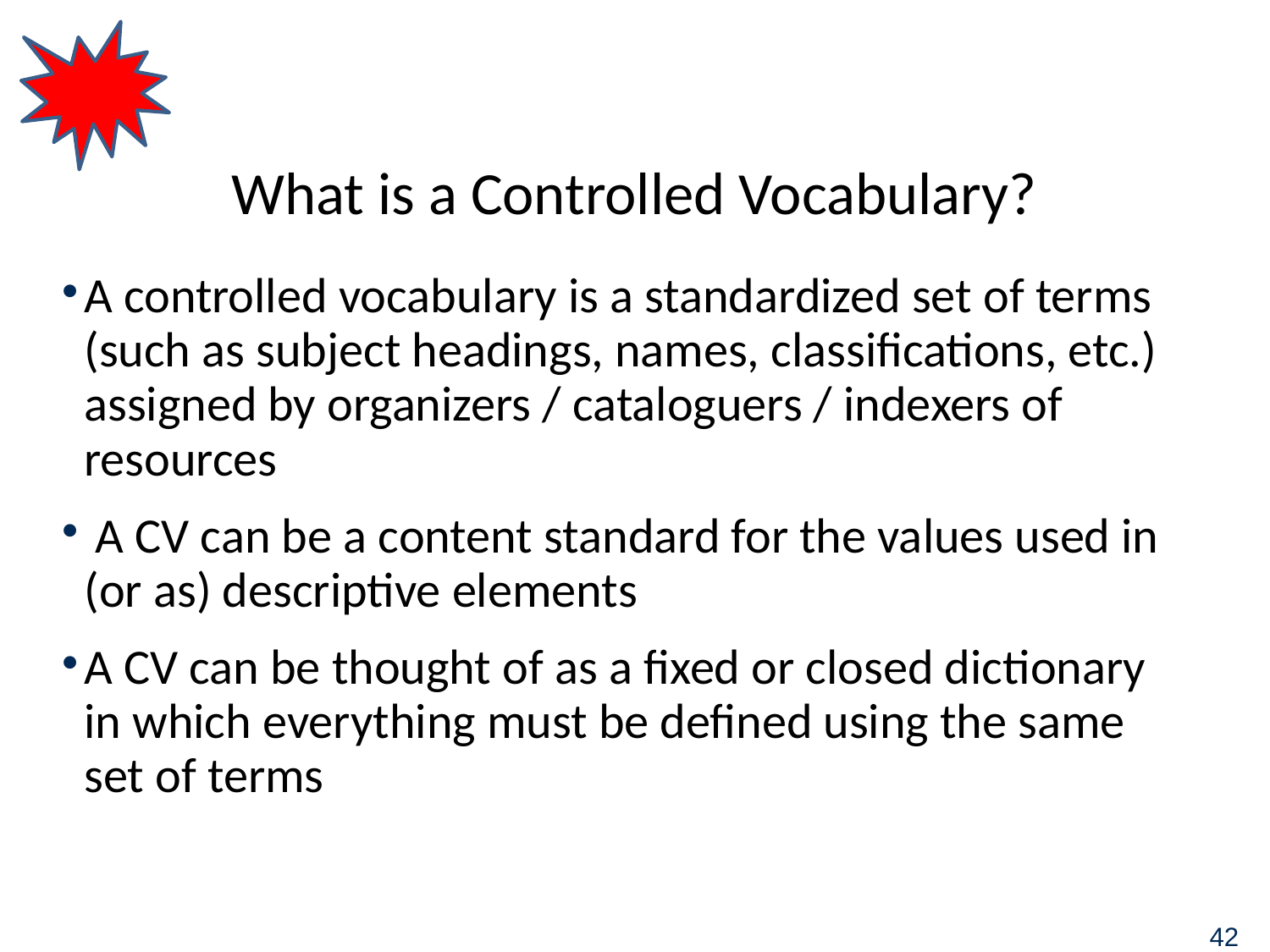

# What is a Controlled Vocabulary?
A controlled vocabulary is a standardized set of terms (such as subject headings, names, classifications, etc.) assigned by organizers / cataloguers / indexers of resources
 A CV can be a content standard for the values used in (or as) descriptive elements
A CV can be thought of as a fixed or closed dictionary in which everything must be defined using the same set of terms
42